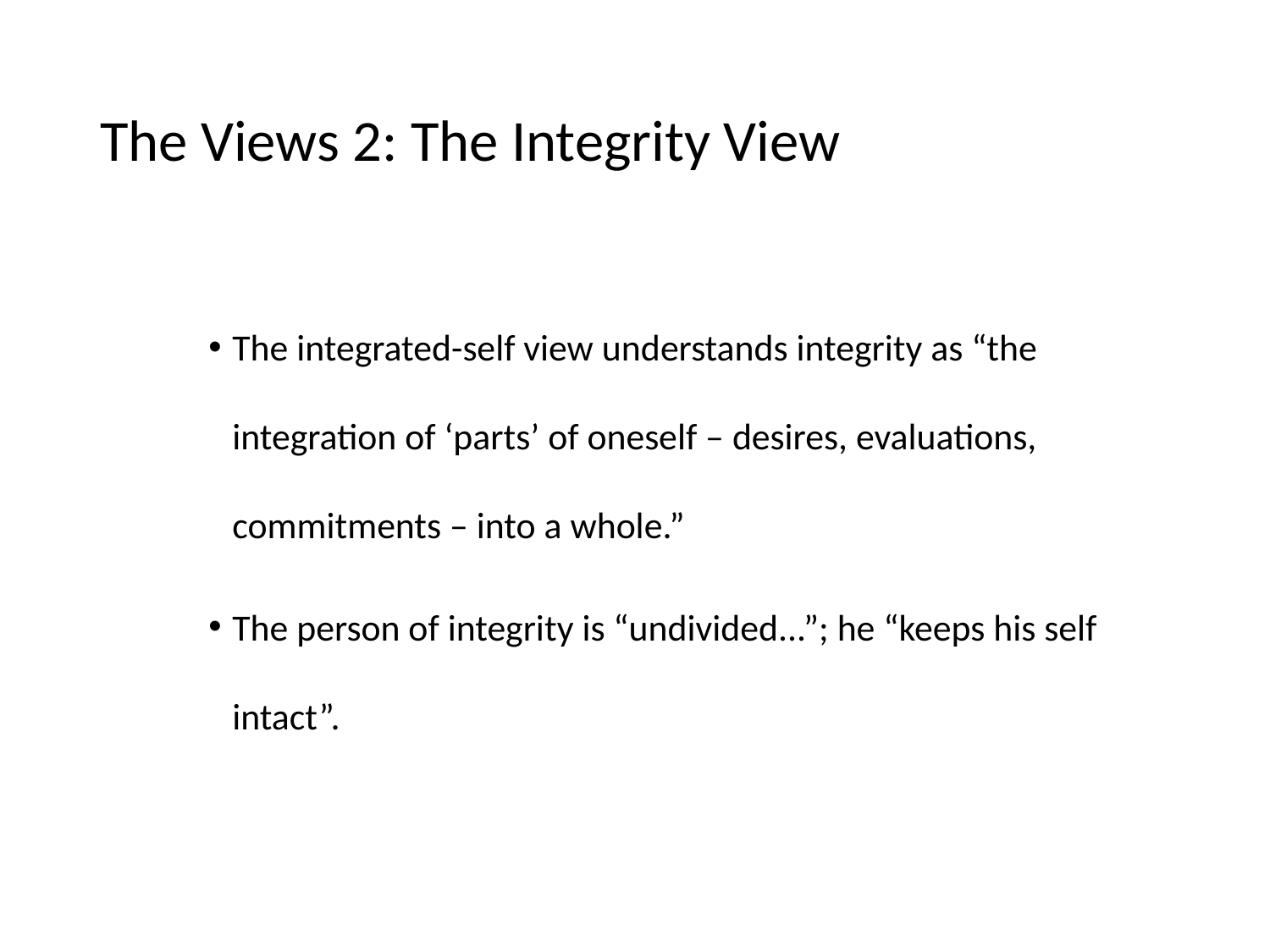

# The Views 2: The Integrity View
The integrated-self view understands integrity as “the integration of ‘parts’ of oneself – desires, evaluations, commitments – into a whole.”
The person of integrity is “undivided...”; he “keeps his self intact”.